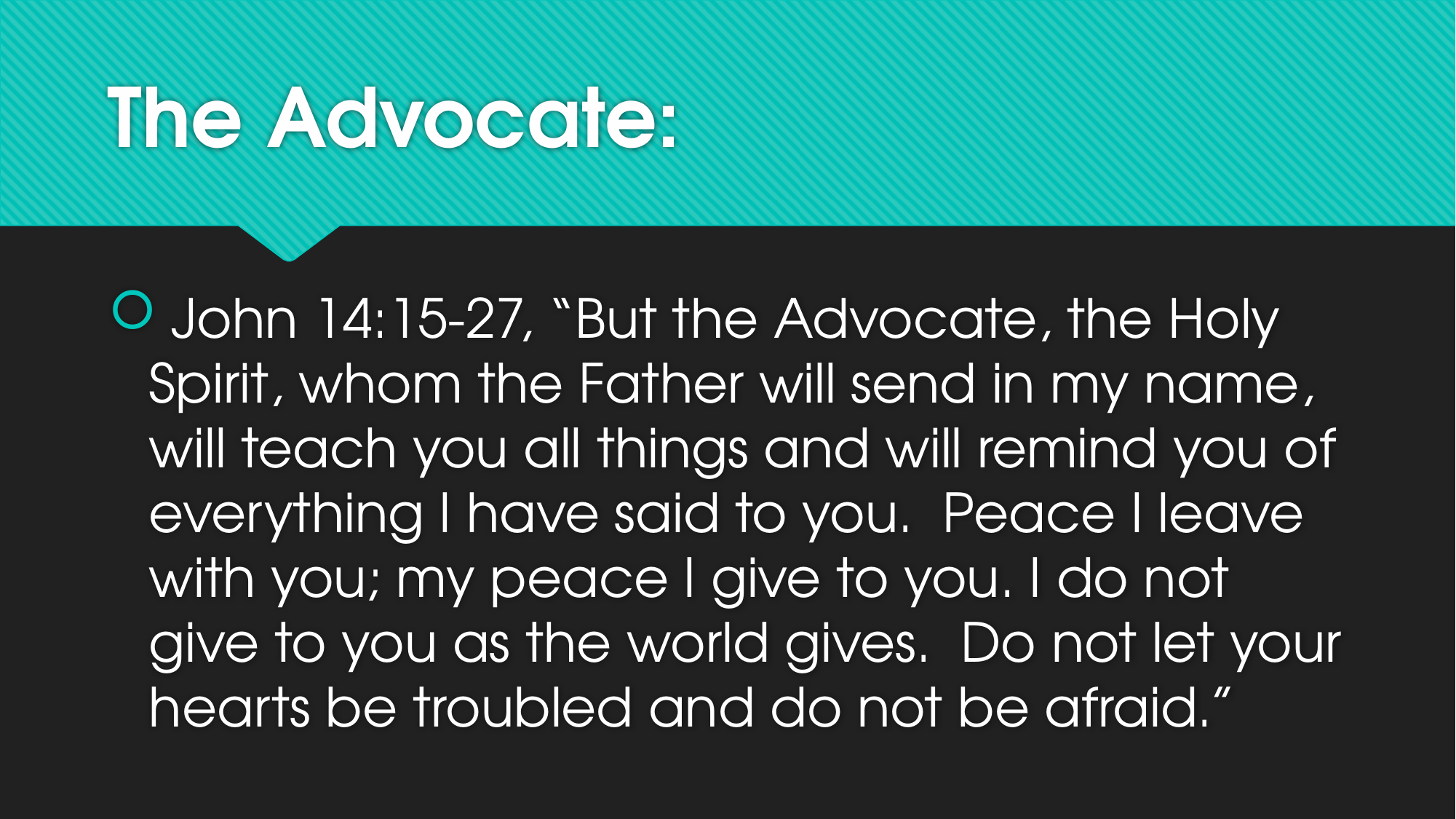

# The Advocate:
 John 14:15-27, “But the Advocate, the Holy Spirit, whom the Father will send in my name, will teach you all things and will remind you of everything I have said to you.  Peace I leave with you; my peace I give to you. I do not give to you as the world gives.  Do not let your hearts be troubled and do not be afraid.”